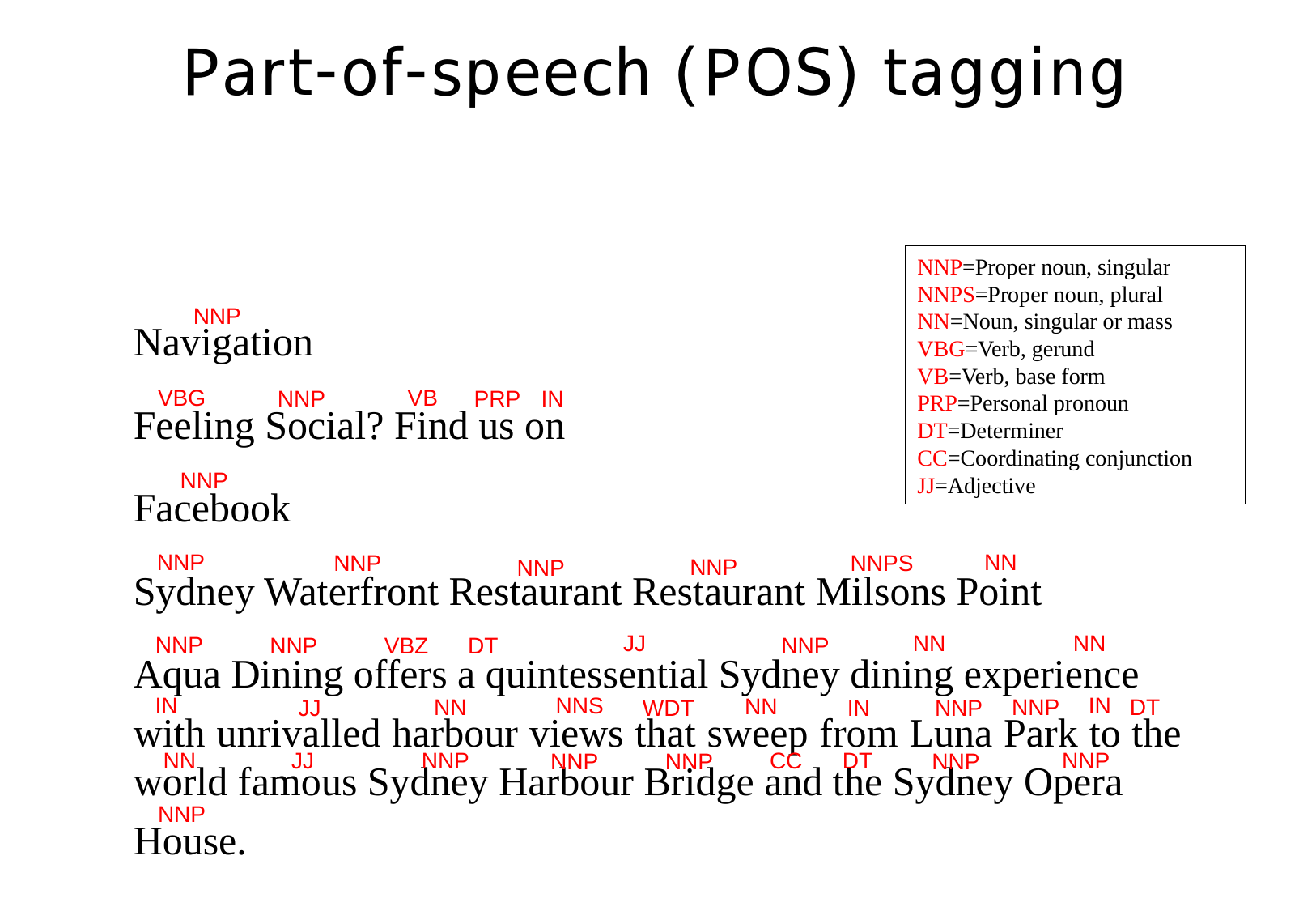

Part-of-speech (POS) tagging

Navigation

Feeling Social? Find us on

Facebook

Sydney Waterfront Restaurant Restaurant Milsons Point

Aqua Dining offers a quintessential Sydney dining experience
with unrivalled harbour views that sweep from Luna Park to the world famous Sydney Harbour Bridge and the Sydney Opera
House.
NNP=Proper noun, singular
NNPS=Proper noun, plural
NN=Noun, singular or mass
VBG=Verb, gerund
VB=Verb, base form
PRP=Personal pronoun
DT=Determiner
CC=Coordinating conjunction
JJ=Adjective
NNP
VBG
VB
NNP
PRP
IN
NNP
NNP
NN
NNP
NNPS
NNP
NNP
JJ
NN
NN
NNP
NNP
VBZ
DT
NNP
IN
NNS
IN
NN
NN
DT
NNP
JJ
WDT
IN
NNP
NN
JJ
NNP
CC
DT
NNP
NNP
NNP
NNP
NNP